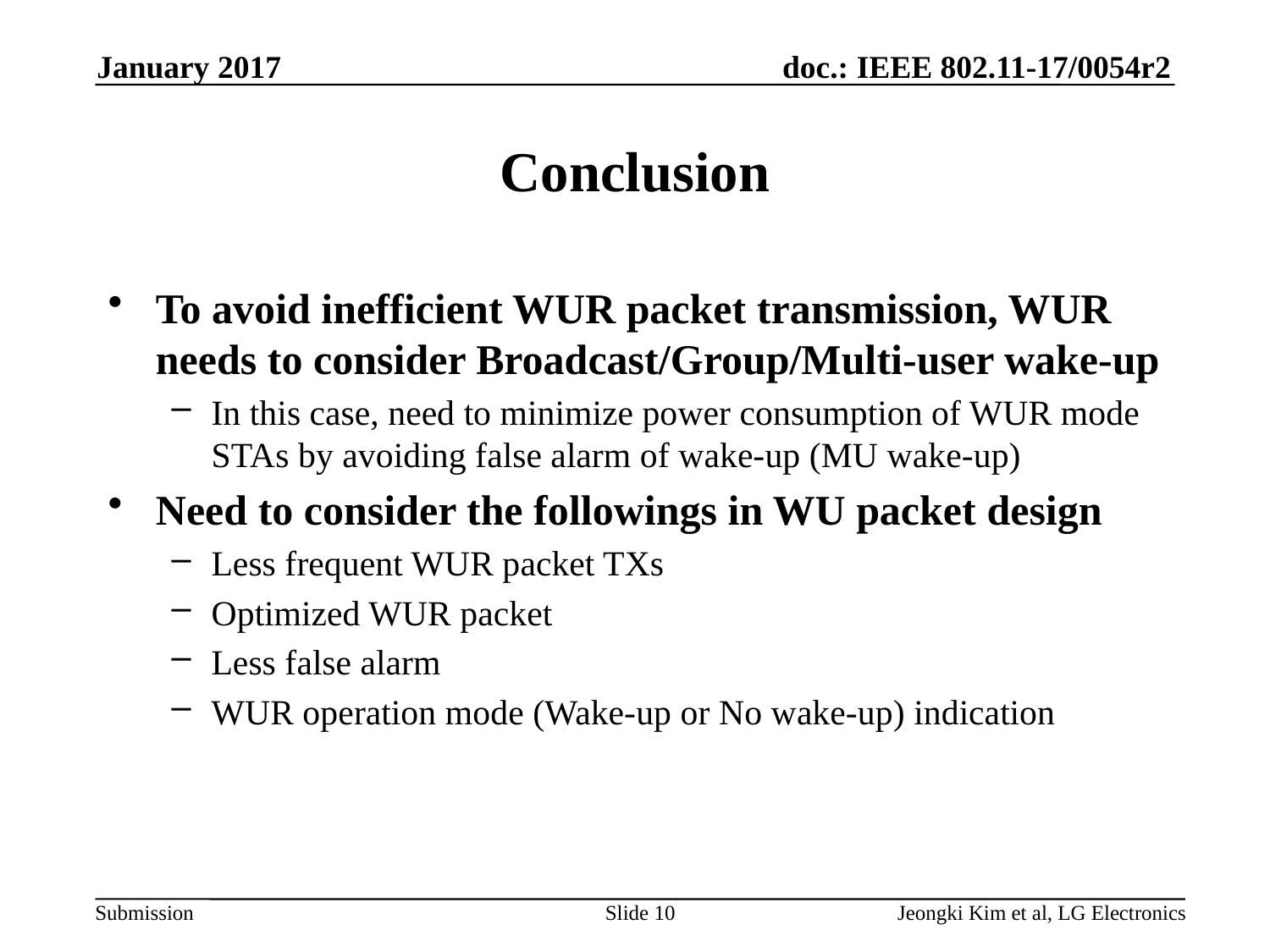

January 2017
# Conclusion
To avoid inefficient WUR packet transmission, WUR needs to consider Broadcast/Group/Multi-user wake-up
In this case, need to minimize power consumption of WUR mode STAs by avoiding false alarm of wake-up (MU wake-up)
Need to consider the followings in WU packet design
Less frequent WUR packet TXs
Optimized WUR packet
Less false alarm
WUR operation mode (Wake-up or No wake-up) indication
Slide 10
Jeongki Kim et al, LG Electronics